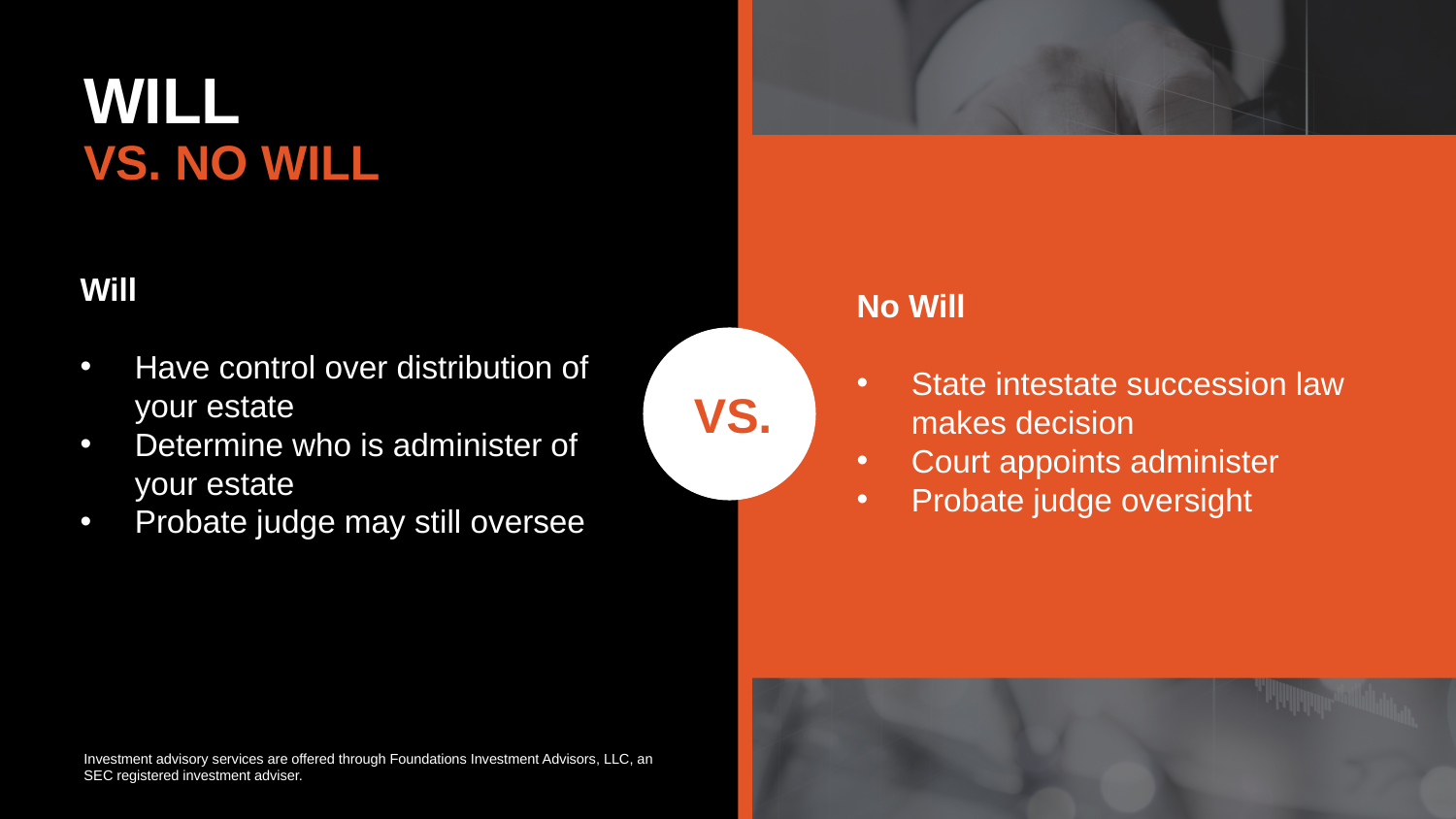

WILL
VS. NO WILL

No Will

State intestate succession law makes decision
Court appoints administer
Probate judge oversight
Will

Have control over distribution of your estate
Determine who is administer of your estate
Probate judge may still oversee
VS.